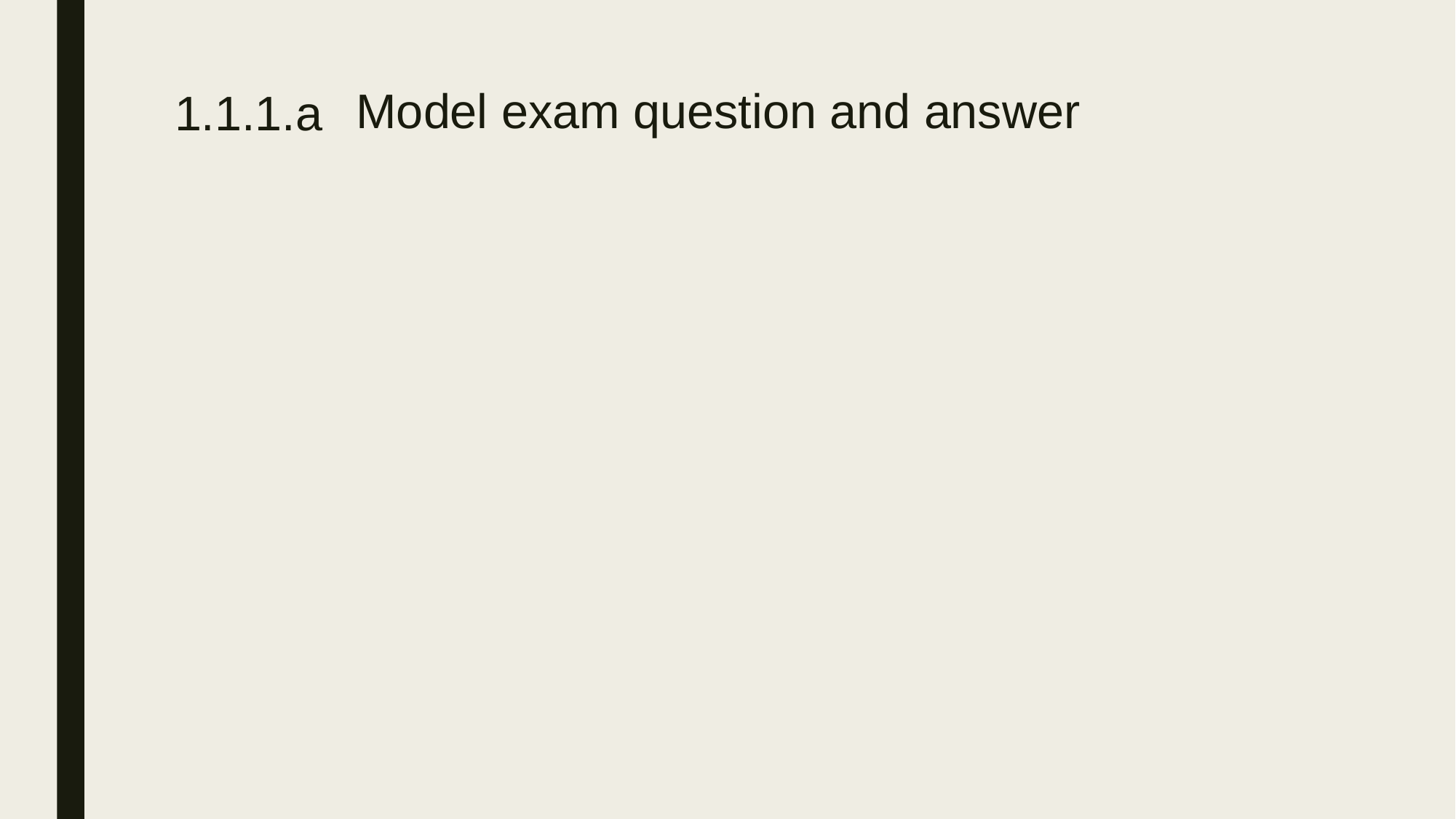

1.1.1.a
# Model exam question and answer